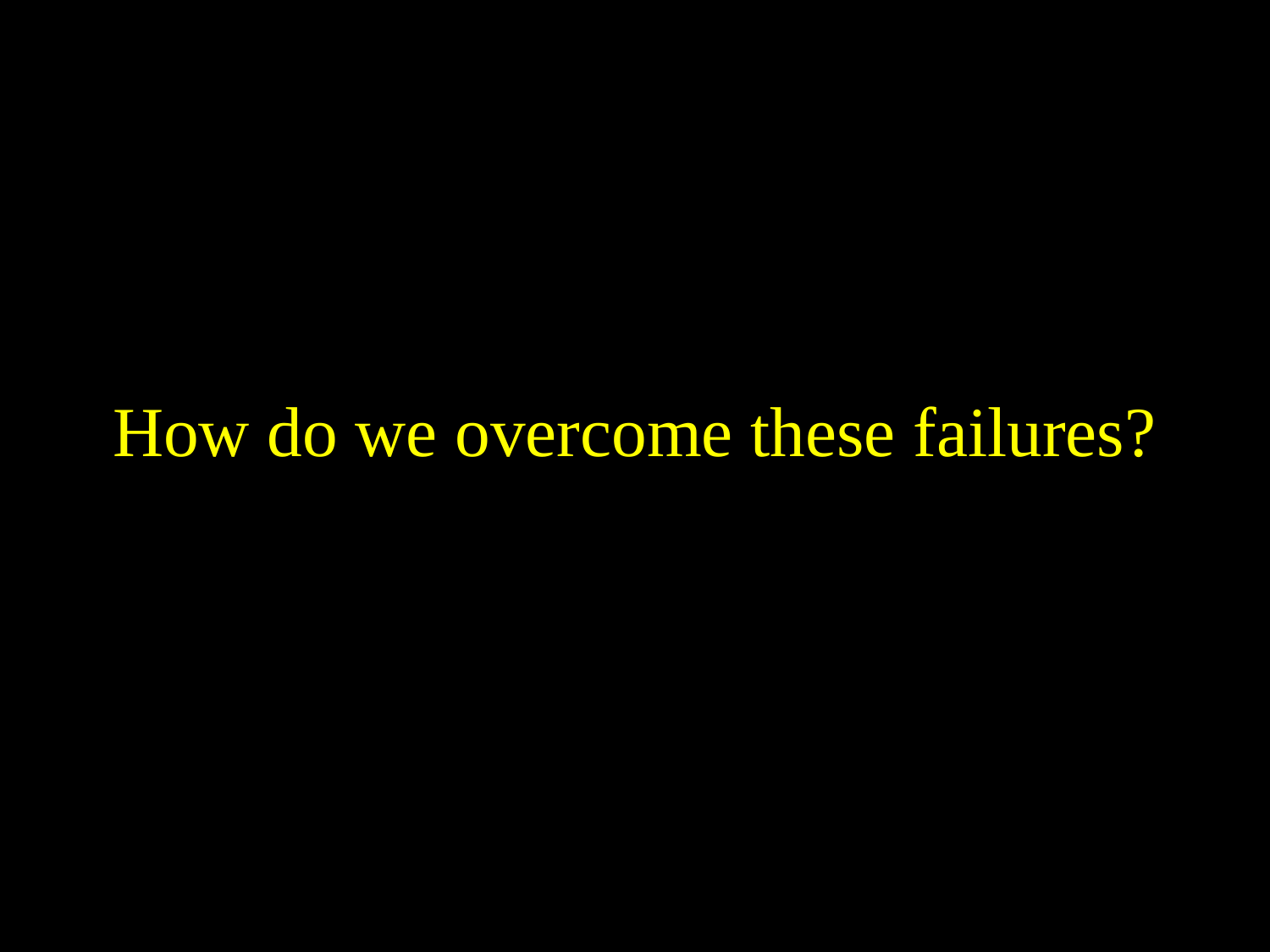

# How do we overcome these failures?